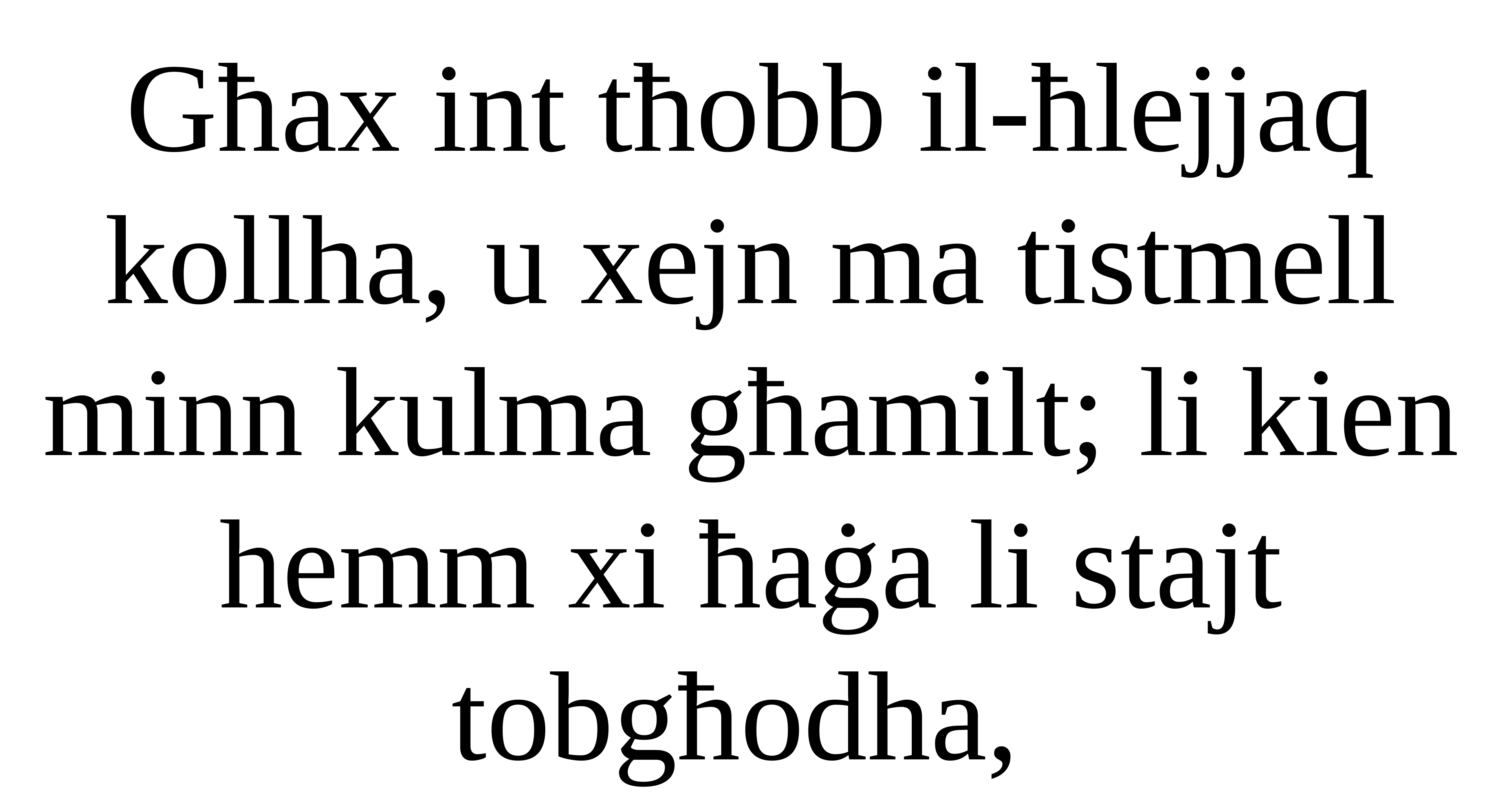

Għax int tħobb il-ħlejjaq kollha, u xejn ma tistmell minn kulma għamilt; li kien hemm xi ħaġa li stajt tobgħodha,